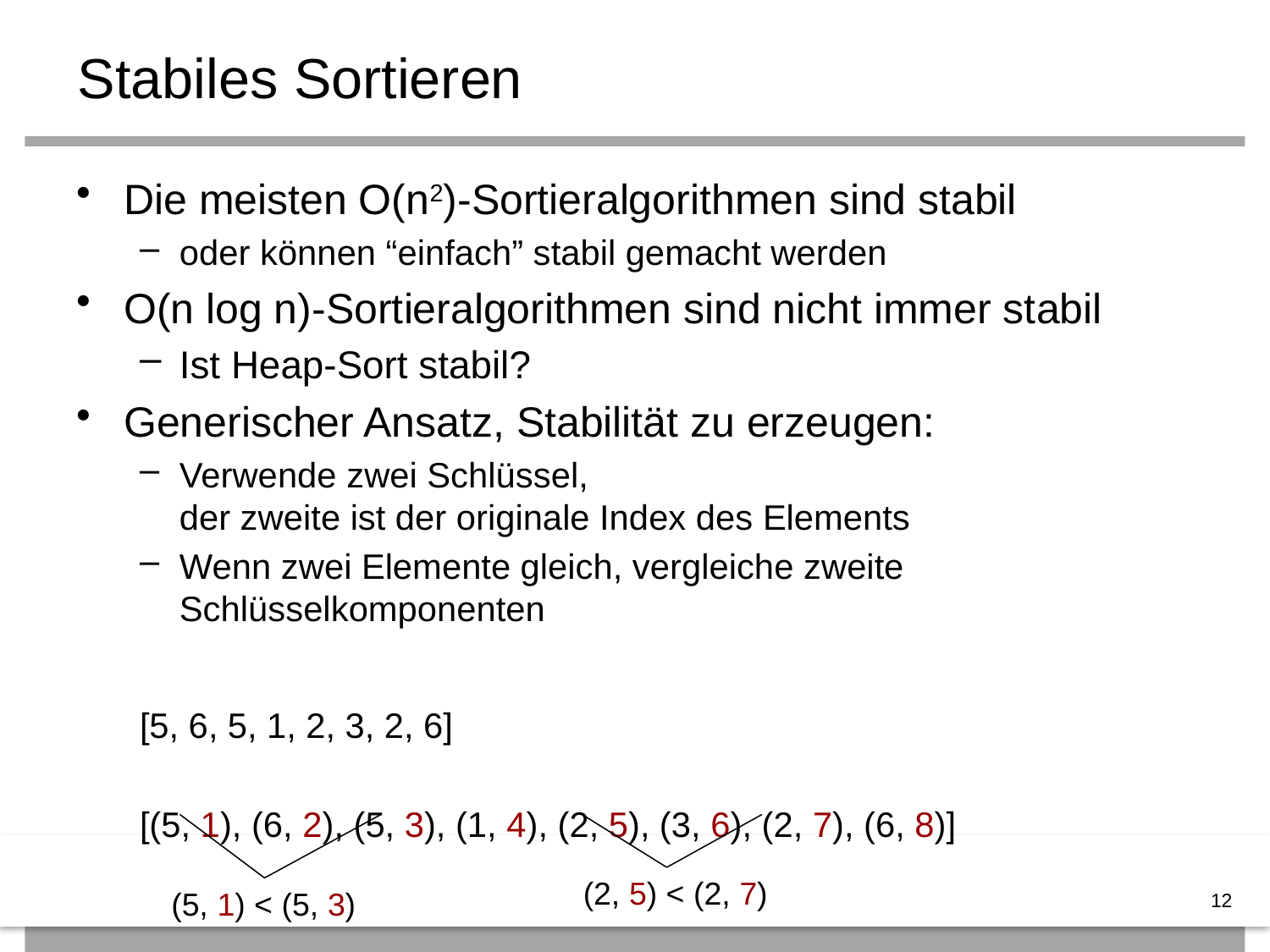

# Stabiles Sortieren
Die meisten O(n2)-Sortieralgorithmen sind stabil
oder können “einfach” stabil gemacht werden
O(n log n)-Sortieralgorithmen sind nicht immer stabil
Ist Heap-Sort stabil?
Generischer Ansatz, Stabilität zu erzeugen:
Verwende zwei Schlüssel,
der zweite ist der originale Index des Elements
Wenn zwei Elemente gleich, vergleiche zweite Schlüsselkomponenten

[5, 6, 5, 1, 2, 3, 2, 6]

[(5, 1), (6, 2), (5, 3), (1, 4), (2, 5), (3, 6), (2, 7), (6, 8)]

(2, 5) < (2, 7)
(5, 1) < (5, 3)
12